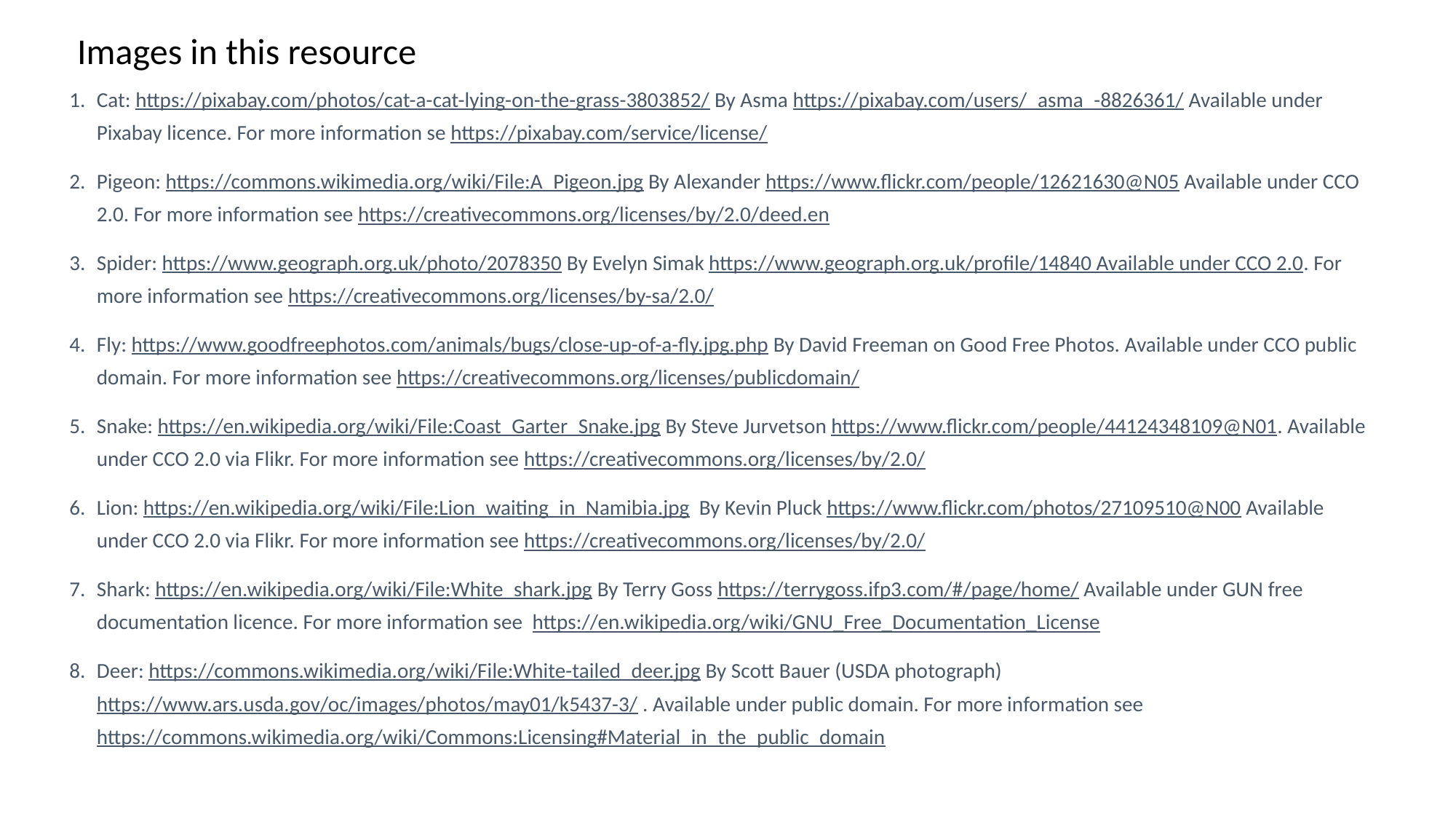

# Images in this resource
Cat: https://pixabay.com/photos/cat-a-cat-lying-on-the-grass-3803852/ By Asma https://pixabay.com/users/_asma_-8826361/ Available under Pixabay licence. For more information se https://pixabay.com/service/license/
Pigeon: https://commons.wikimedia.org/wiki/File:A_Pigeon.jpg By Alexander https://www.flickr.com/people/12621630@N05 Available under CCO 2.0. For more information see https://creativecommons.org/licenses/by/2.0/deed.en
Spider: https://www.geograph.org.uk/photo/2078350 By Evelyn Simak https://www.geograph.org.uk/profile/14840 Available under CCO 2.0. For more information see https://creativecommons.org/licenses/by-sa/2.0/
Fly: https://www.goodfreephotos.com/animals/bugs/close-up-of-a-fly.jpg.php By David Freeman on Good Free Photos. Available under CCO public domain. For more information see https://creativecommons.org/licenses/publicdomain/
Snake: https://en.wikipedia.org/wiki/File:Coast_Garter_Snake.jpg By Steve Jurvetson https://www.flickr.com/people/44124348109@N01. Available under CCO 2.0 via Flikr. For more information see https://creativecommons.org/licenses/by/2.0/
Lion: https://en.wikipedia.org/wiki/File:Lion_waiting_in_Namibia.jpg  By Kevin Pluck https://www.flickr.com/photos/27109510@N00 Available under CCO 2.0 via Flikr. For more information see https://creativecommons.org/licenses/by/2.0/
Shark: https://en.wikipedia.org/wiki/File:White_shark.jpg By Terry Goss https://terrygoss.ifp3.com/#/page/home/ Available under GUN free documentation licence. For more information see  https://en.wikipedia.org/wiki/GNU_Free_Documentation_License
Deer: https://commons.wikimedia.org/wiki/File:White-tailed_deer.jpg By Scott Bauer (USDA photograph) https://www.ars.usda.gov/oc/images/photos/may01/k5437-3/ . Available under public domain. For more information see https://commons.wikimedia.org/wiki/Commons:Licensing#Material_in_the_public_domain